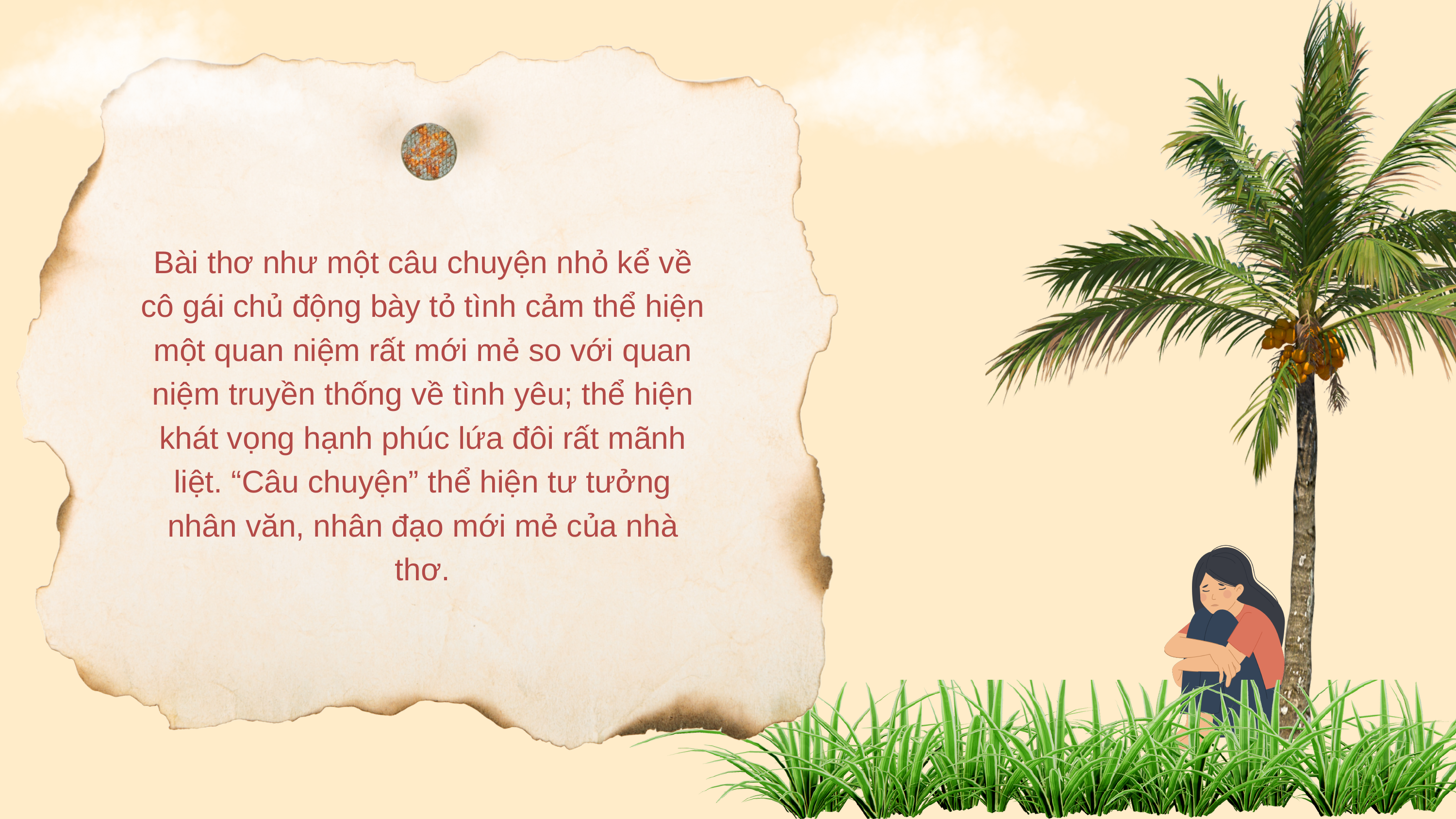

Bài thơ như một câu chuyện nhỏ kể về cô gái chủ động bày tỏ tình cảm thể hiện một quan niệm rất mới mẻ so với quan niệm truyền thống về tình yêu; thể hiện khát vọng hạnh phúc lứa đôi rất mãnh liệt. “Câu chuyện” thể hiện tư tưởng nhân văn, nhân đạo mới mẻ của nhà thơ.